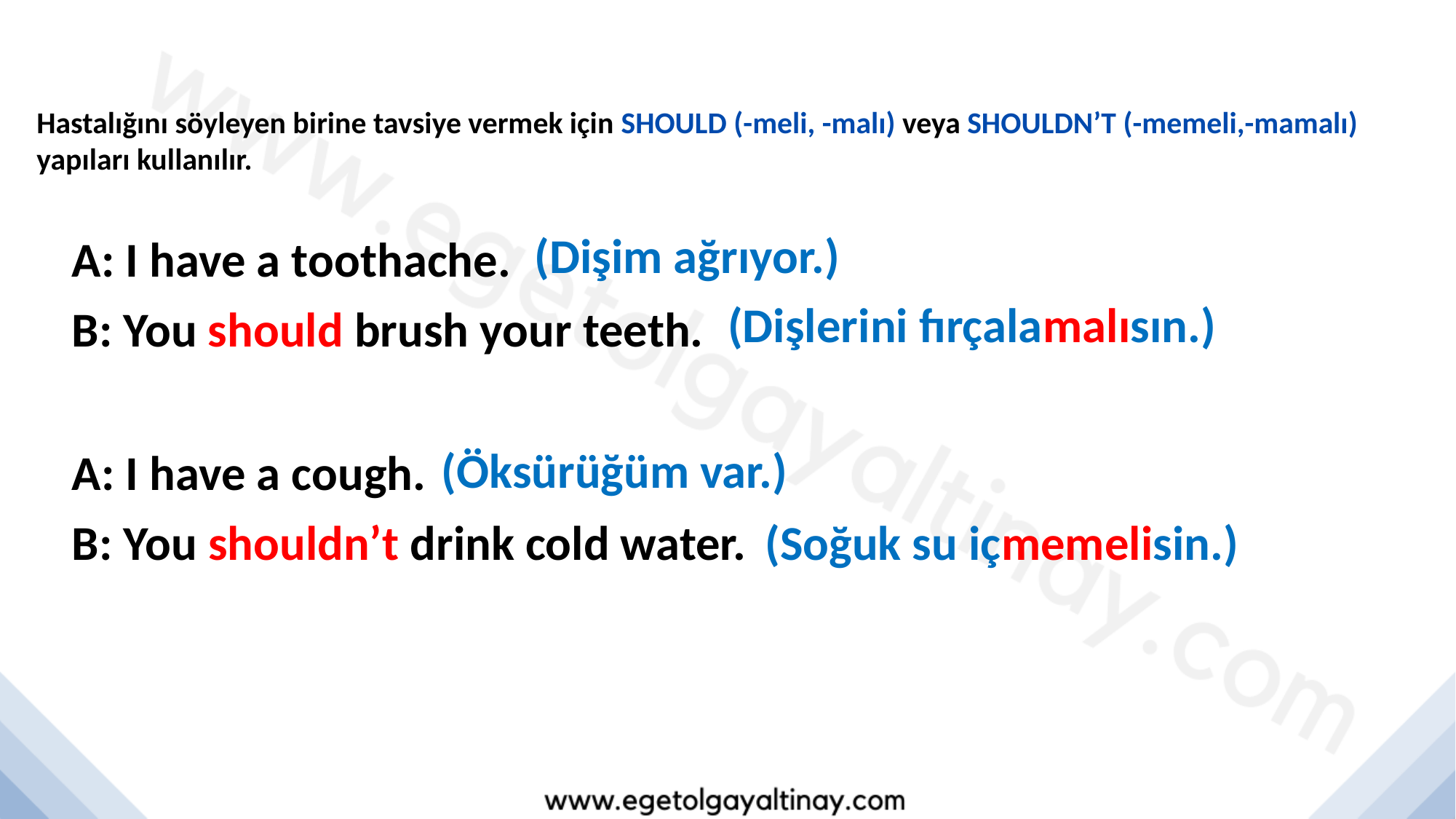

Hastalığını söyleyen birine tavsiye vermek için SHOULD (-meli, -malı) veya SHOULDN’T (-memeli,-mamalı) yapıları kullanılır.
(Dişim ağrıyor.)
A: I have a toothache.
(Dişlerini fırçalamalısın.)
B: You should brush your teeth.
(Öksürüğüm var.)
A: I have a cough.
(Soğuk su içmemelisin.)
B: You shouldn’t drink cold water.